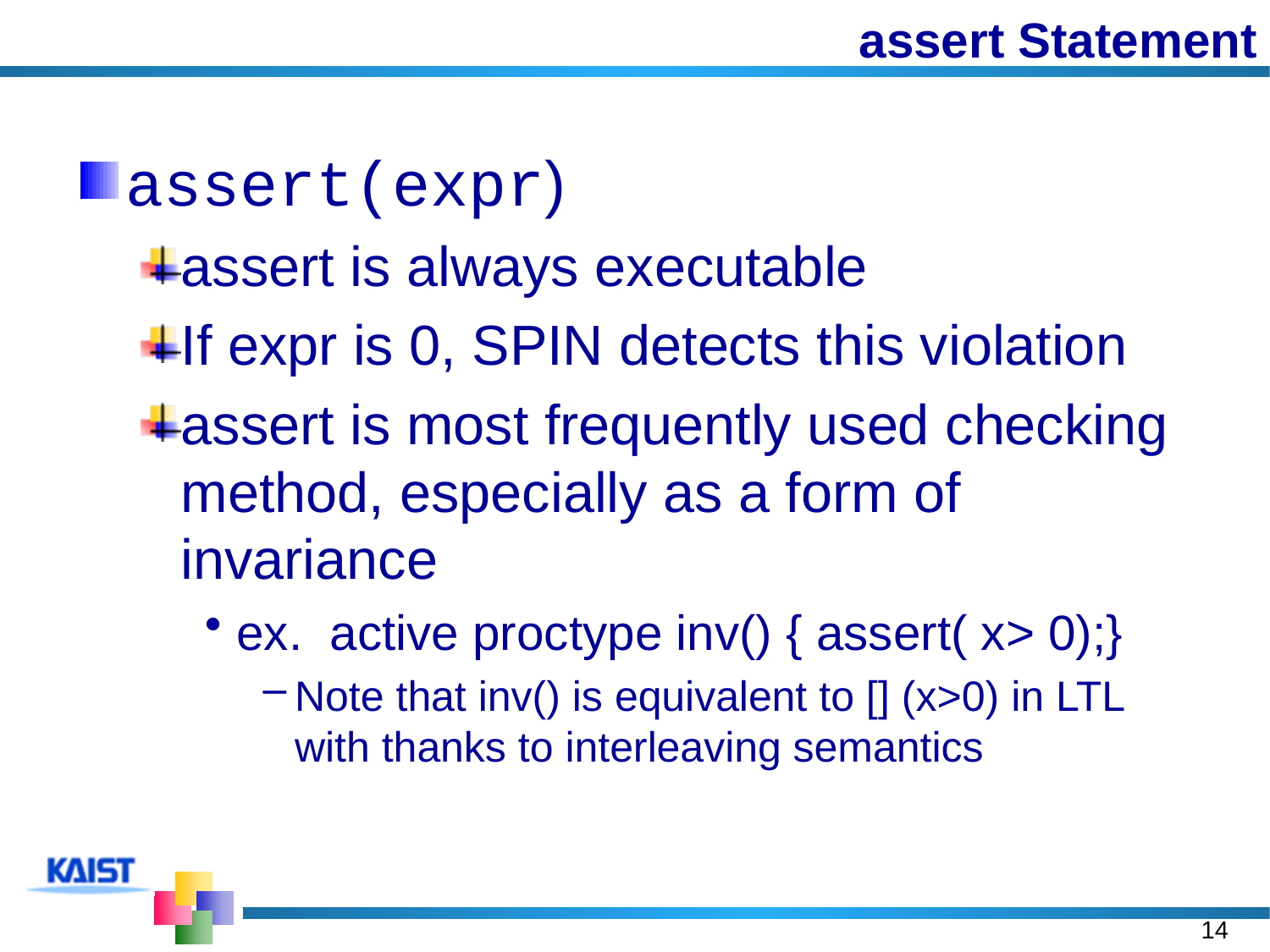

# assert Statement
assert(expr)
assert is always executable
If expr is 0, SPIN detects this violation
assert is most frequently used checking method, especially as a form of invariance
ex.  active proctype inv() { assert( x> 0);}
Note that inv() is equivalent to [] (x>0) in LTL with thanks to interleaving semantics

14